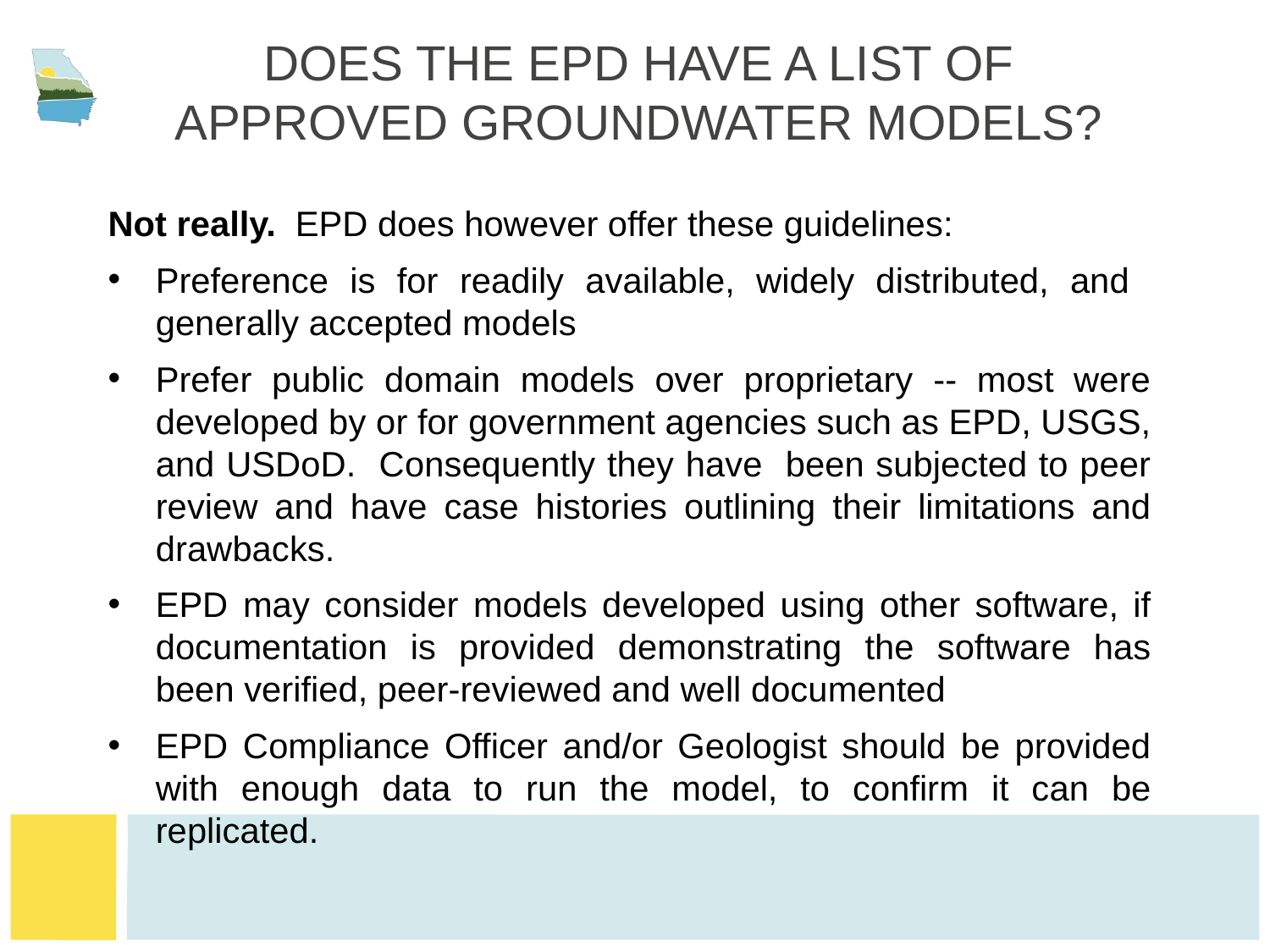

# Does the EPD have a list of approved groundwater models?
Not really.  EPD does however offer these guidelines:
Preference is for readily available, widely distributed, and  generally accepted models
Prefer public domain models over proprietary -- most were developed by or for government agencies such as EPD, USGS, and USDoD.  Consequently they have  been subjected to peer review and have case histories outlining their limitations and drawbacks.
EPD may consider models developed using other software, if documentation is provided demonstrating the software has been verified, peer-reviewed and well documented
EPD Compliance Officer and/or Geologist should be provided with enough data to run the model, to confirm it can be replicated.